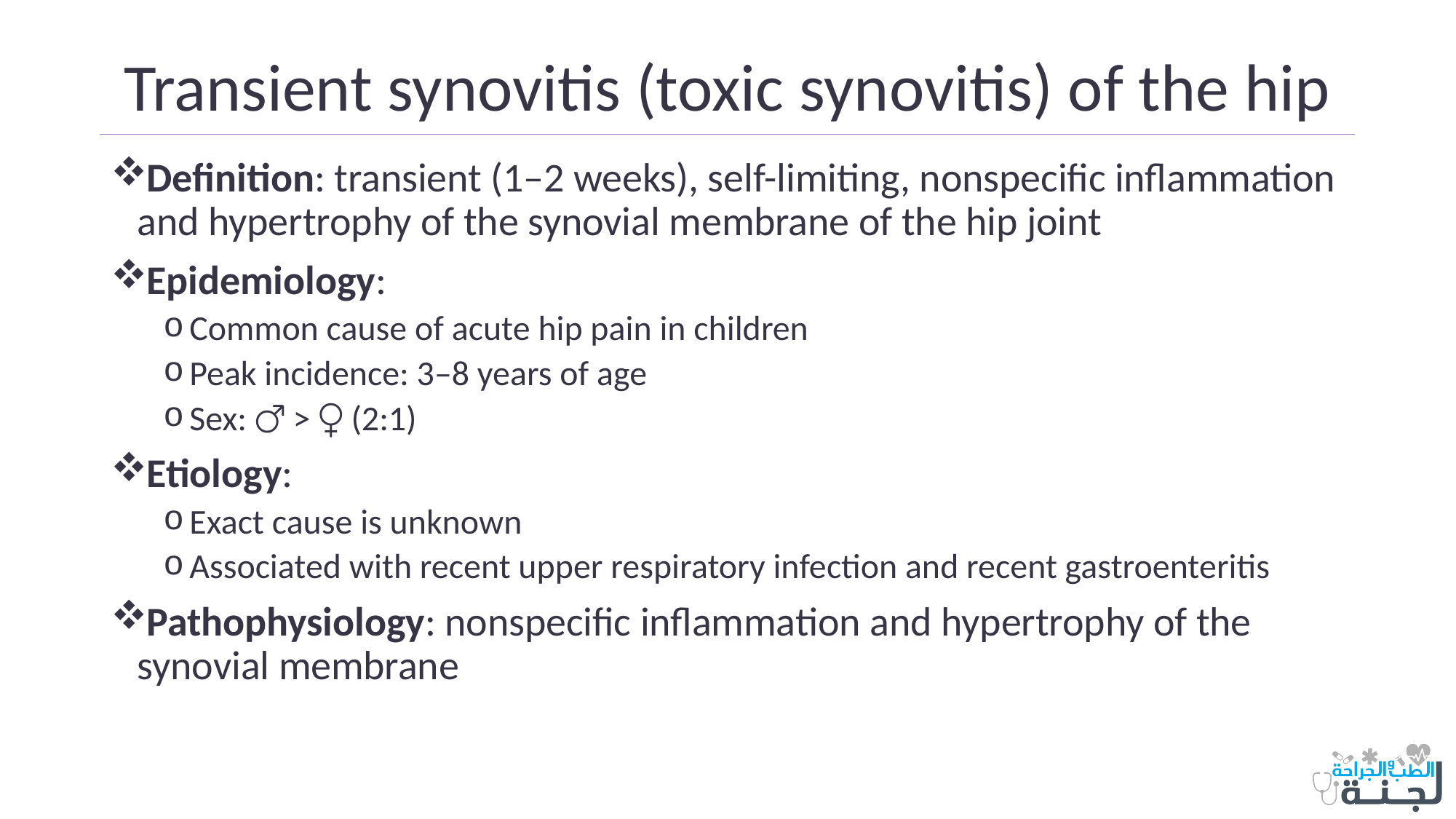

# Transient synovitis (toxic synovitis) of the hip
Definition: transient (1–2 weeks), self-limiting, nonspecific inflammation and hypertrophy of the synovial membrane of the hip joint
Epidemiology:
Common cause of acute hip pain in children
Peak incidence: 3–8 years of age
Sex: ♂ > ♀ (2:1)
Etiology:
Exact cause is unknown
Associated with recent upper respiratory infection and recent gastroenteritis
Pathophysiology: nonspecific inflammation and hypertrophy of the synovial membrane